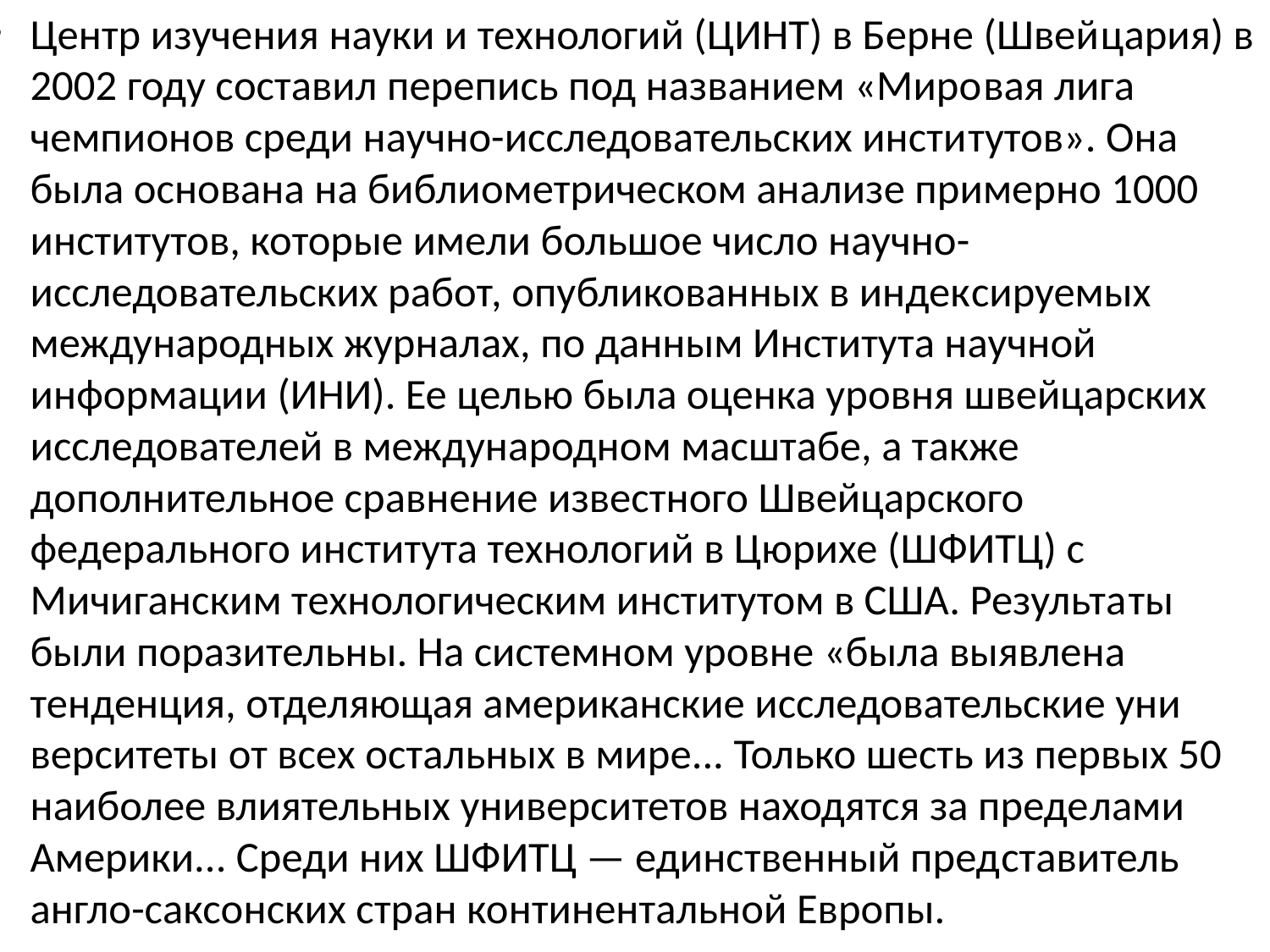

Центр изучения науки и технологий (ЦИНТ) в Берне (Швей­цария) в 2002 году составил перепись под названием «Миро­вая лига чемпионов среди научно-исследовательских инсти­тутов». Она была основана на библиометрическом анализе примерно 1000 институтов, которые имели большое число научно-исследовательских работ, опубликованных в индек­сируемых международных журналах, по данным Института научной информации (ИНИ). Ее целью была оценка уровня швейцарских исследователей в международном масштабе, а также дополнительное сравнение известного Швейцарского федерального института технологий в Цюрихе (ШФИТЦ) с Мичиганским технологическим институтом в США. Результа­ты были поразительны. На системном уровне «была выявлена тенденция, отделяющая американские исследовательские уни­верситеты от всех остальных в мире... Только шесть из первых 50 наиболее влиятельных университетов находятся за преде­лами Америки... Среди них ШФИТЦ — единственный пред­ставитель англо-саксонских стран континентальной Европы.